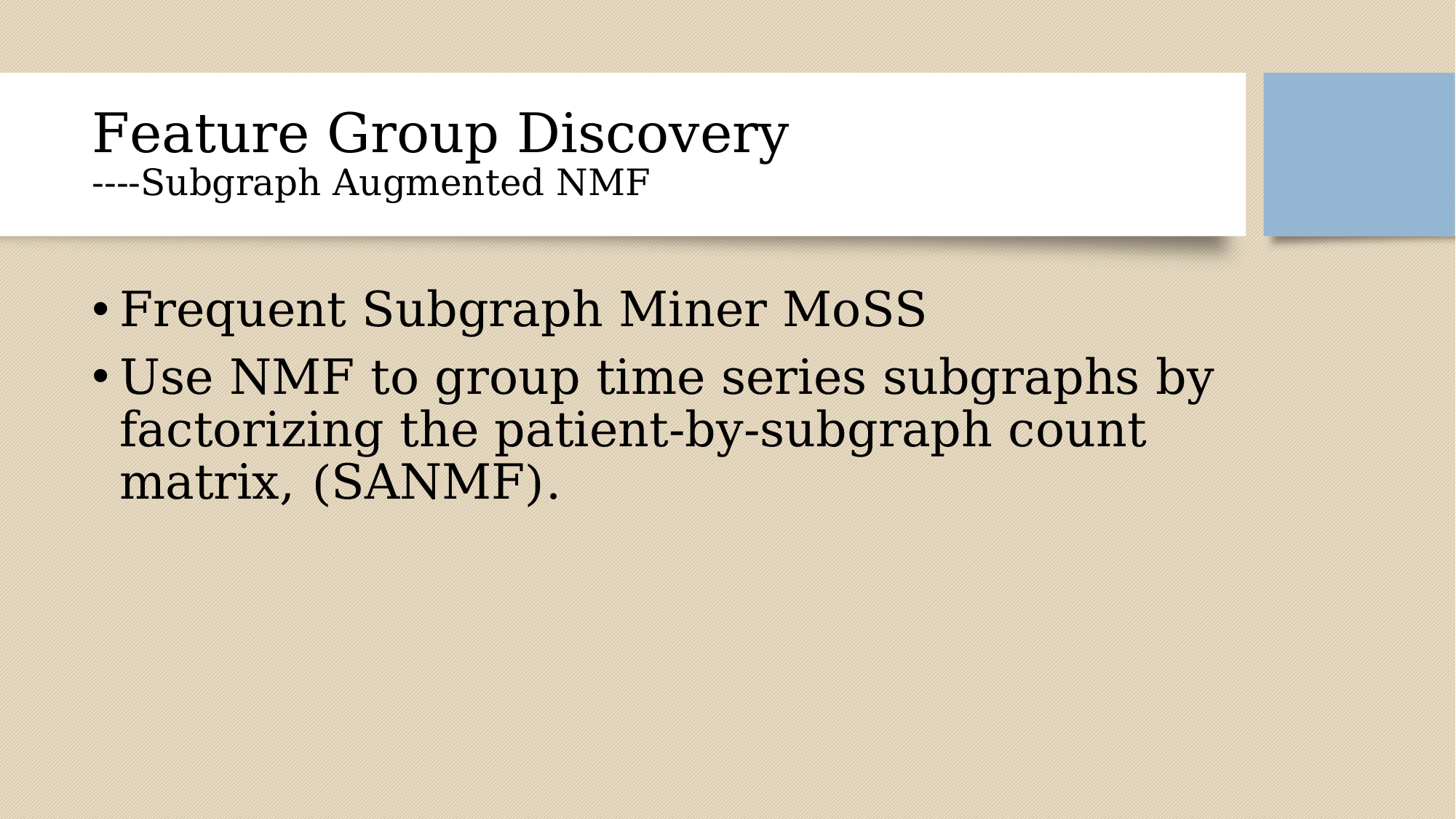

# Feature Group Discovery ----Subgraph Augmented NMF
Frequent Subgraph Miner MoSS
Use NMF to group time series subgraphs by factorizing the patient-by-subgraph count matrix, (SANMF).